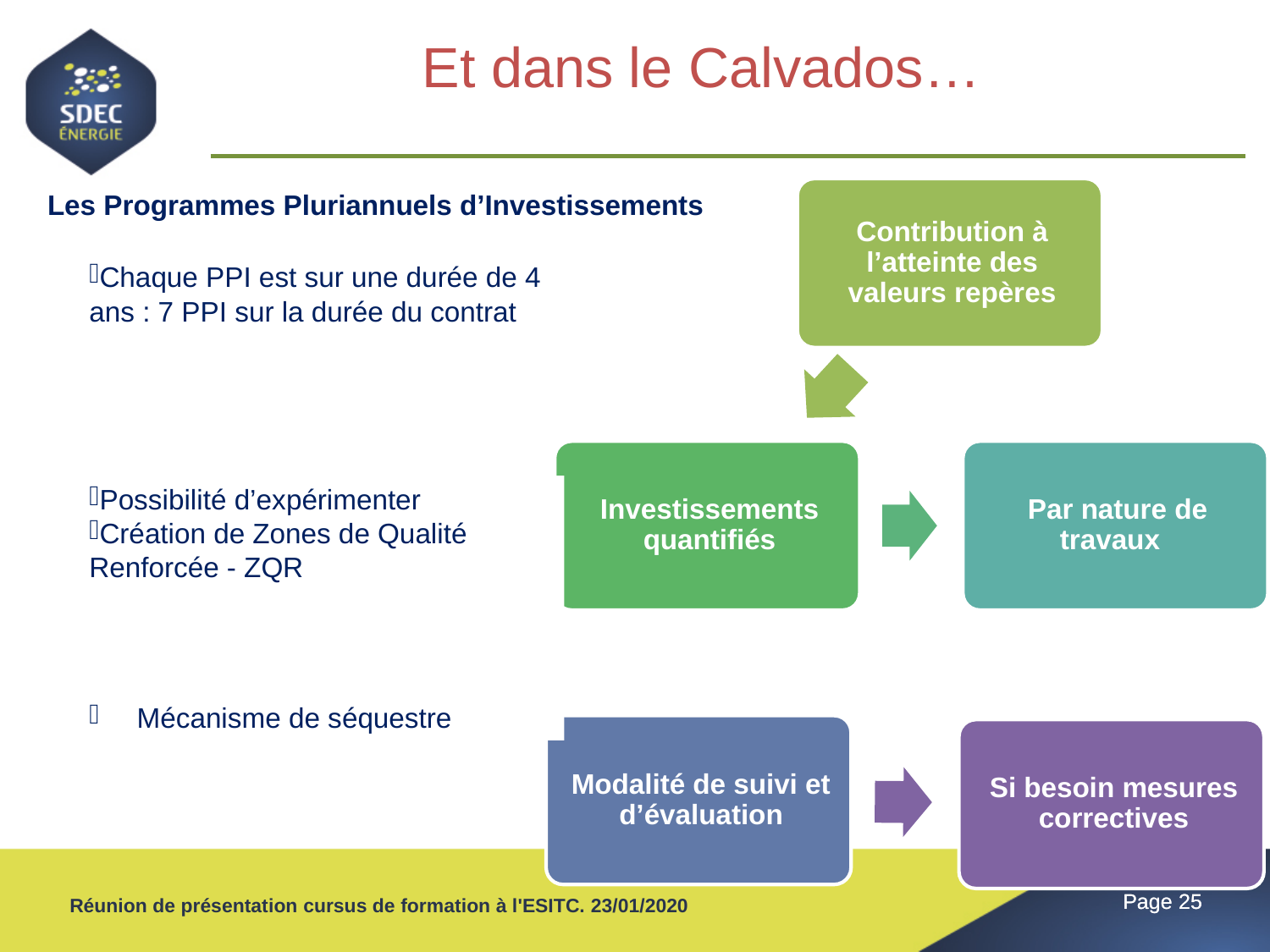

Et dans le Calvados…
Contribution à l’atteinte des valeurs repères

Investissements quantifiés

Par nature de travaux

Modalité de suivi et d’évaluation

Si besoin mesures correctives
Les Programmes Pluriannuels d’Investissements
Chaque PPI est sur une durée de 4 ans : 7 PPI sur la durée du contrat
Possibilité d’expérimenter
Création de Zones de Qualité Renforcée - ZQR

Mécanisme de séquestre